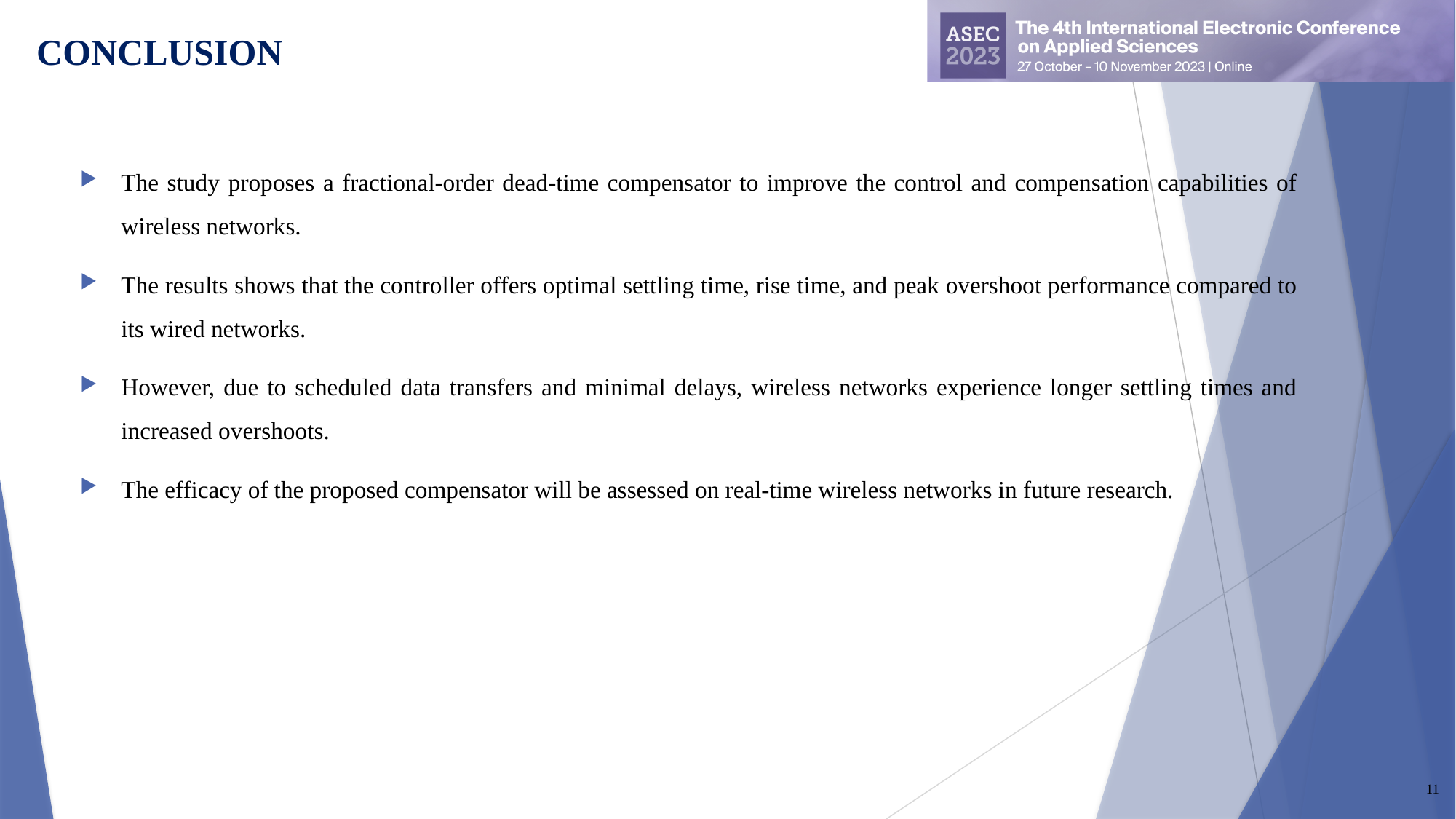

CONCLUSION
The study proposes a fractional-order dead-time compensator to improve the control and compensation capabilities of wireless networks.
The results shows that the controller offers optimal settling time, rise time, and peak overshoot performance compared to its wired networks.
However, due to scheduled data transfers and minimal delays, wireless networks experience longer settling times and increased overshoots.
The efficacy of the proposed compensator will be assessed on real-time wireless networks in future research.
11